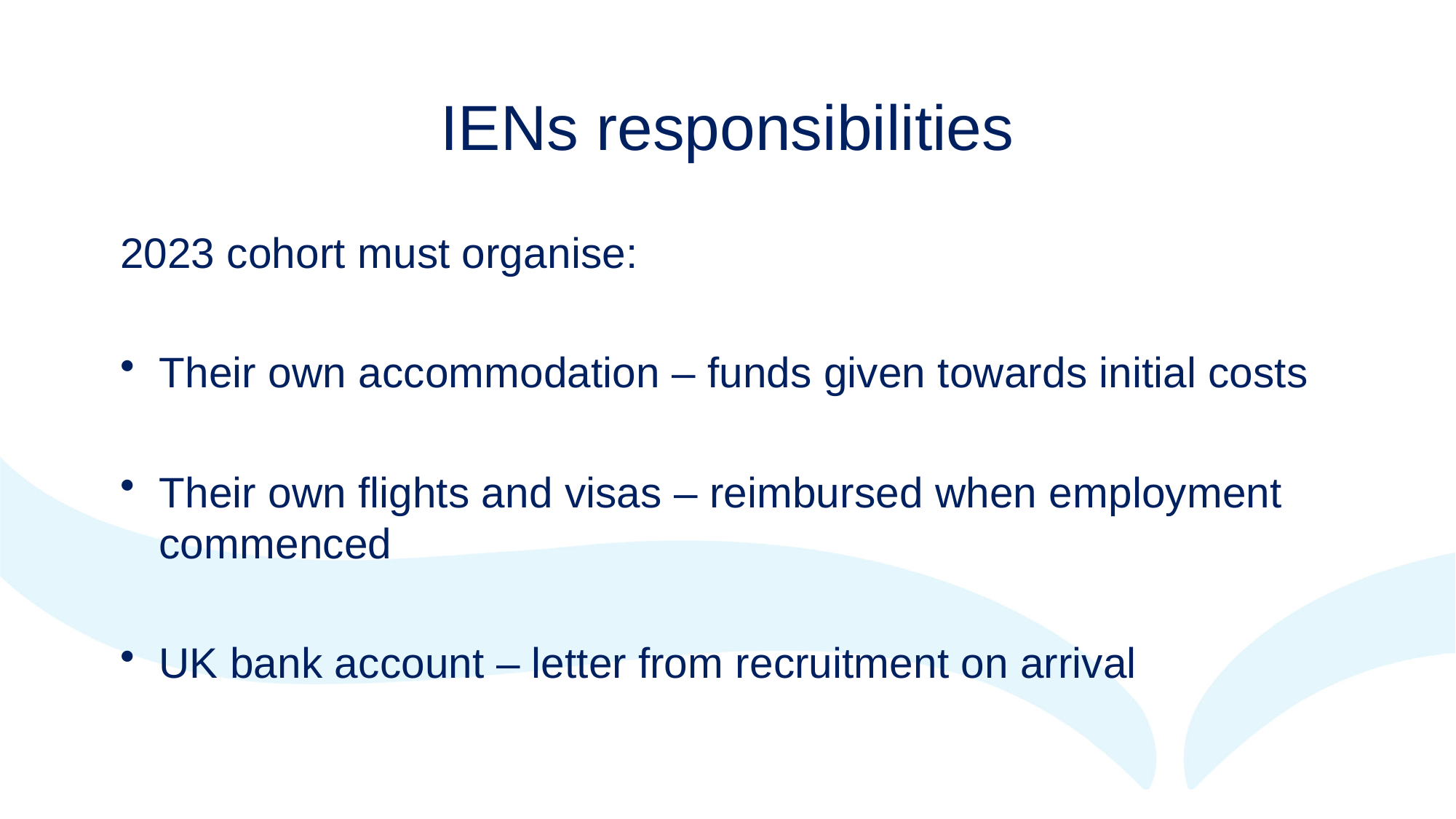

# IENs responsibilities
2023 cohort must organise:

Their own accommodation – funds given towards initial costs

Their own flights and visas – reimbursed when employment commenced

UK bank account – letter from recruitment on arrival